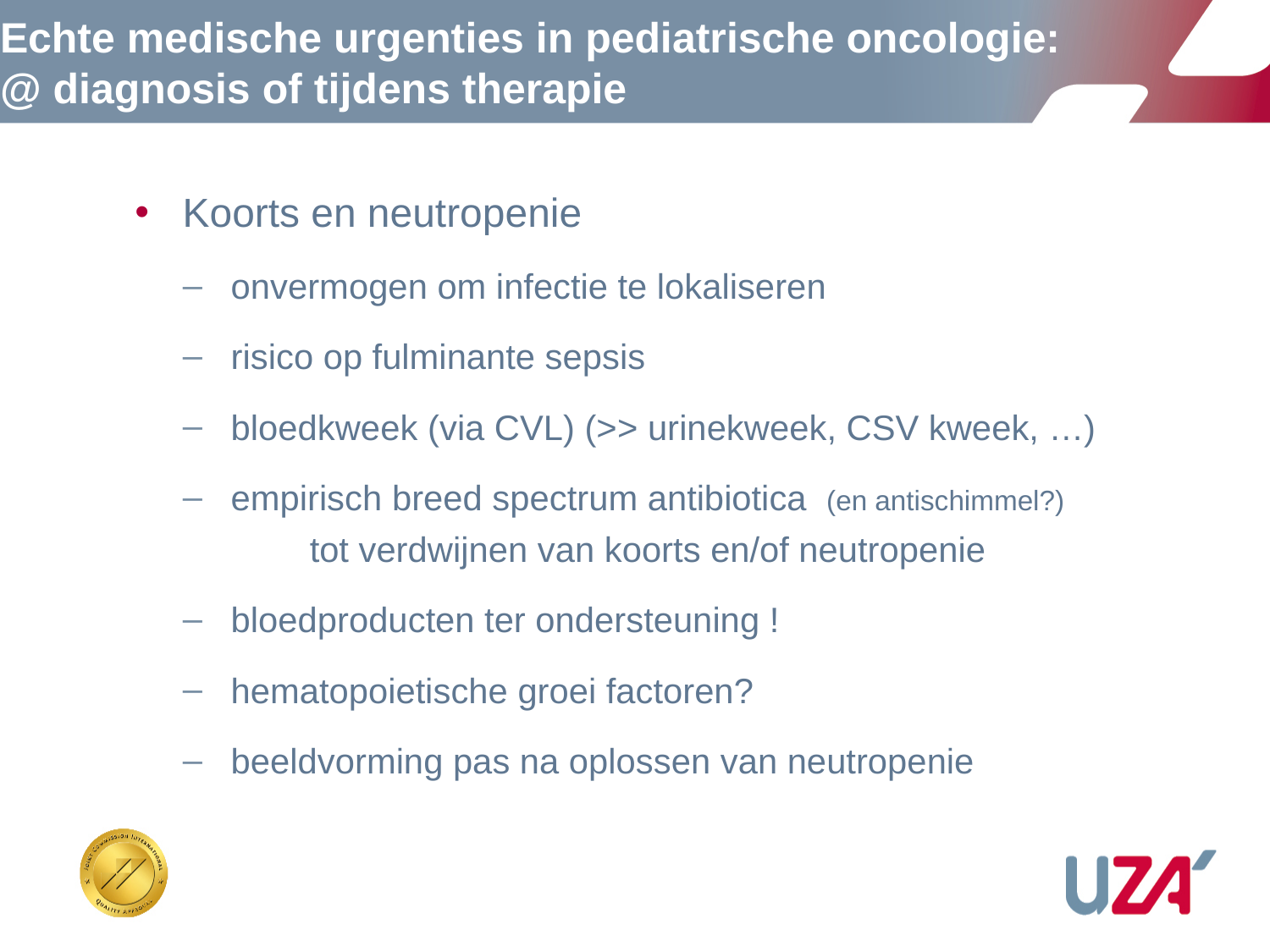

# Echte medische urgenties in pediatrische oncologie: @ diagnosis of tijdens therapie
Koorts en neutropenie
onvermogen om infectie te lokaliseren
risico op fulminante sepsis
bloedkweek (via CVL) (>> urinekweek, CSV kweek, …)
empirisch breed spectrum antibiotica  (en antischimmel?)
	tot verdwijnen van koorts en/of neutropenie
bloedproducten ter ondersteuning !
hematopoietische groei factoren?
beeldvorming pas na oplossen van neutropenie